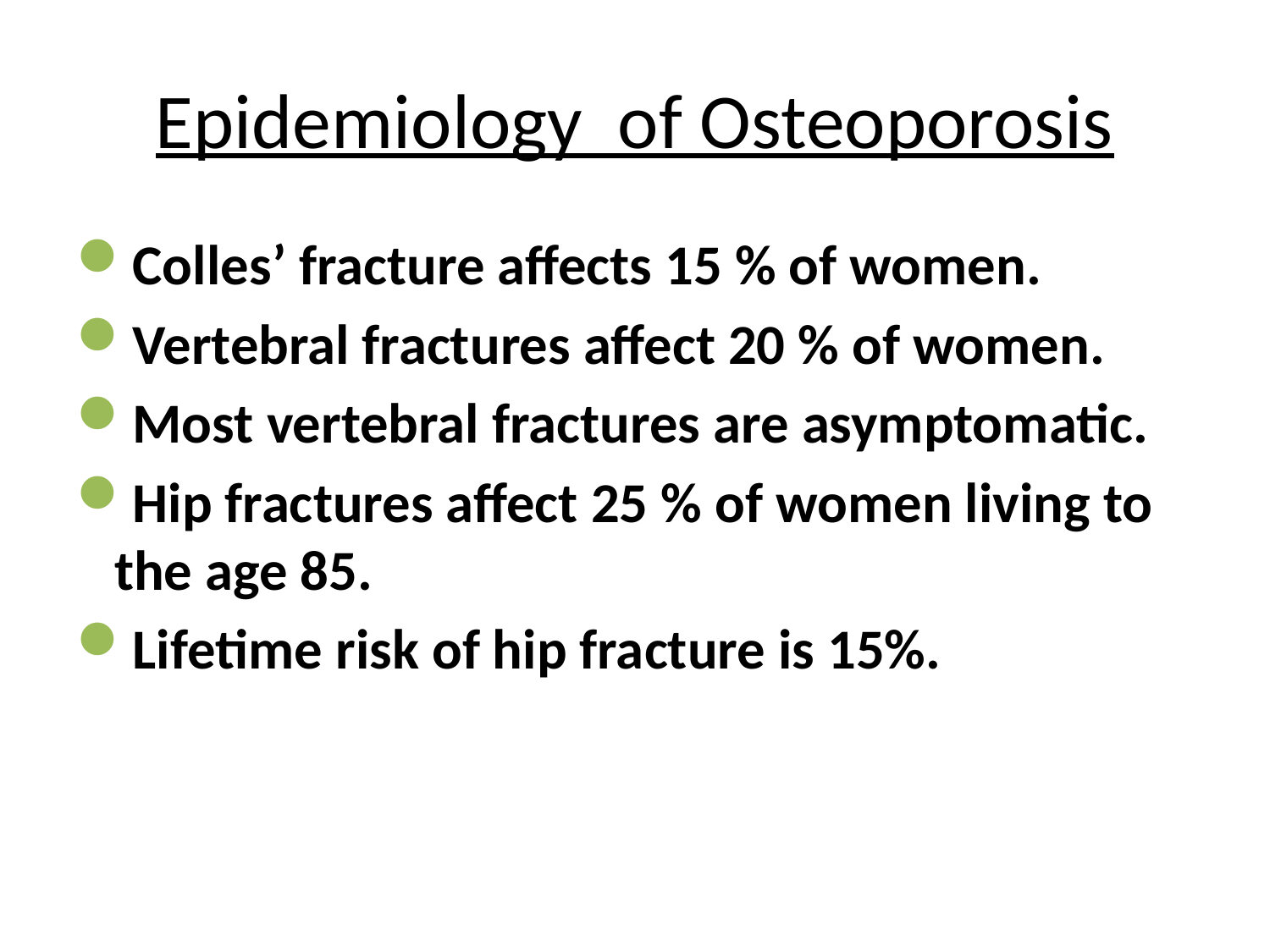

# Epidemiology  of Osteoporosis
Colles’ fracture affects 15 % of women.
Vertebral fractures affect 20 % of women.
Most vertebral fractures are asymptomatic.
Hip fractures affect 25 % of women living to the age 85.
Lifetime risk of hip fracture is 15%.